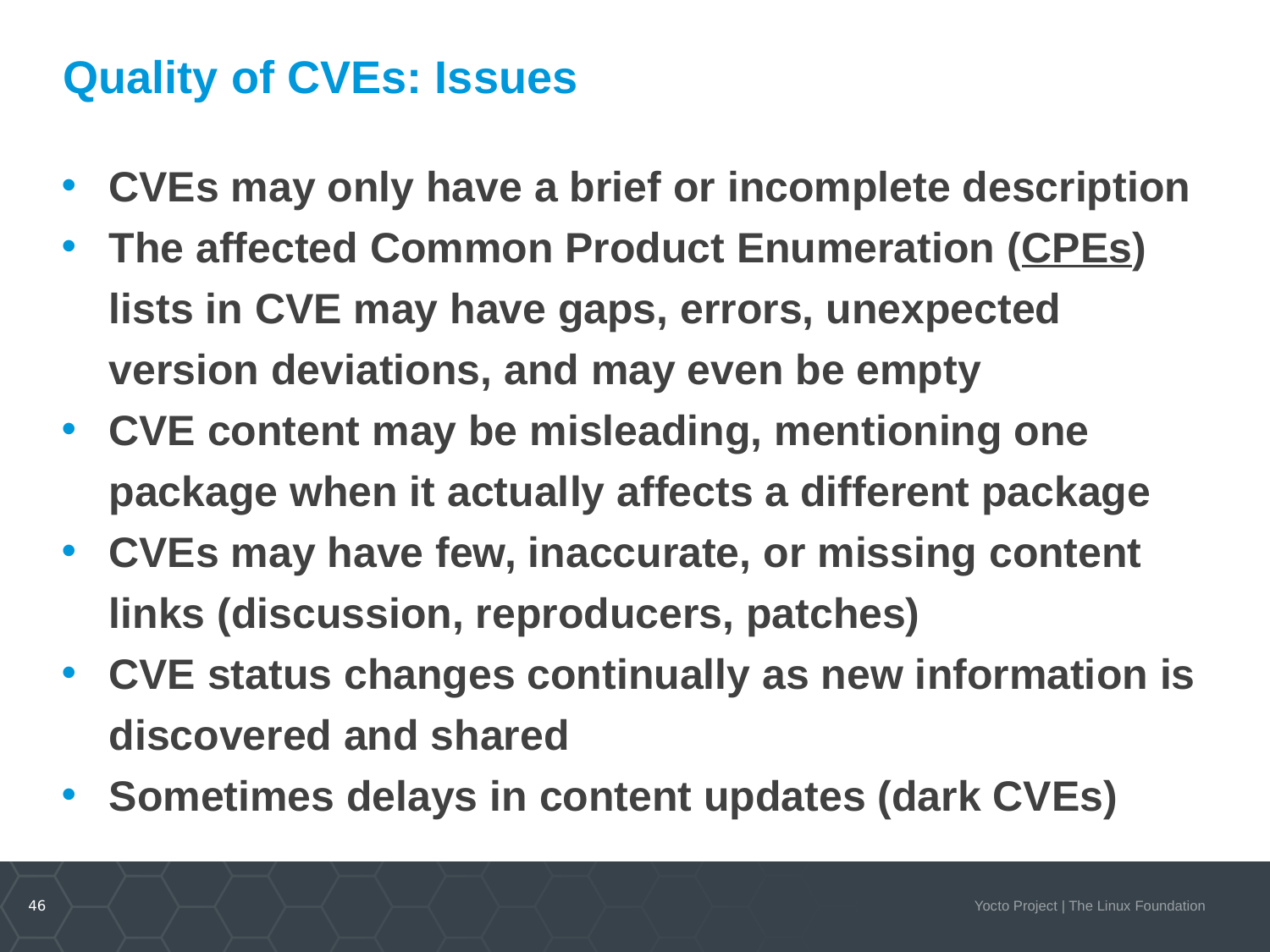

# Quality of CVEs: Issues
CVEs may only have a brief or incomplete description
The affected Common Product Enumeration (CPEs) lists in CVE may have gaps, errors, unexpected version deviations, and may even be empty
CVE content may be misleading, mentioning one package when it actually affects a different package
CVEs may have few, inaccurate, or missing content links (discussion, reproducers, patches)
CVE status changes continually as new information is discovered and shared
Sometimes delays in content updates (dark CVEs)